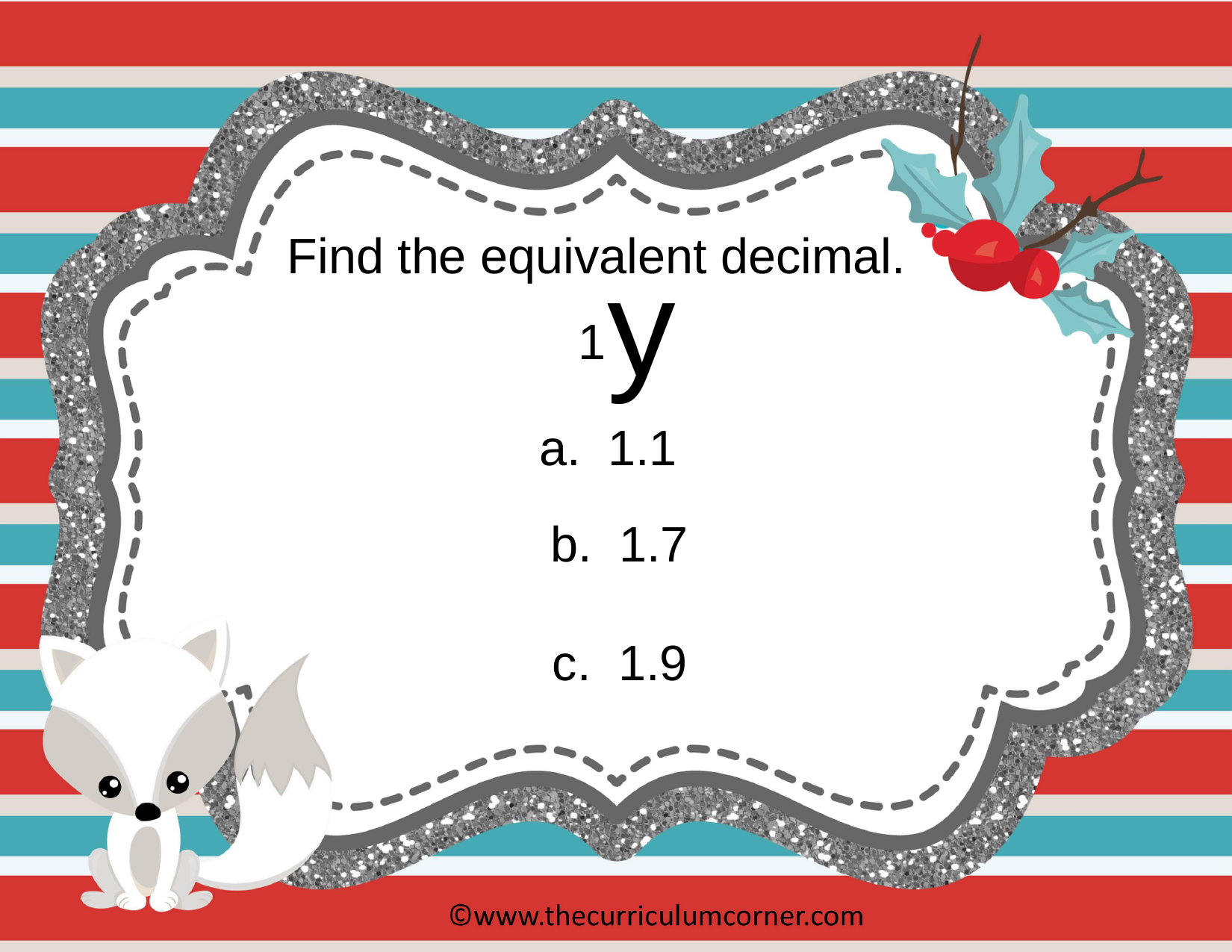

Find the equivalent decimal.
y
1
a.  1.1
b.  1.7
c.  1.9